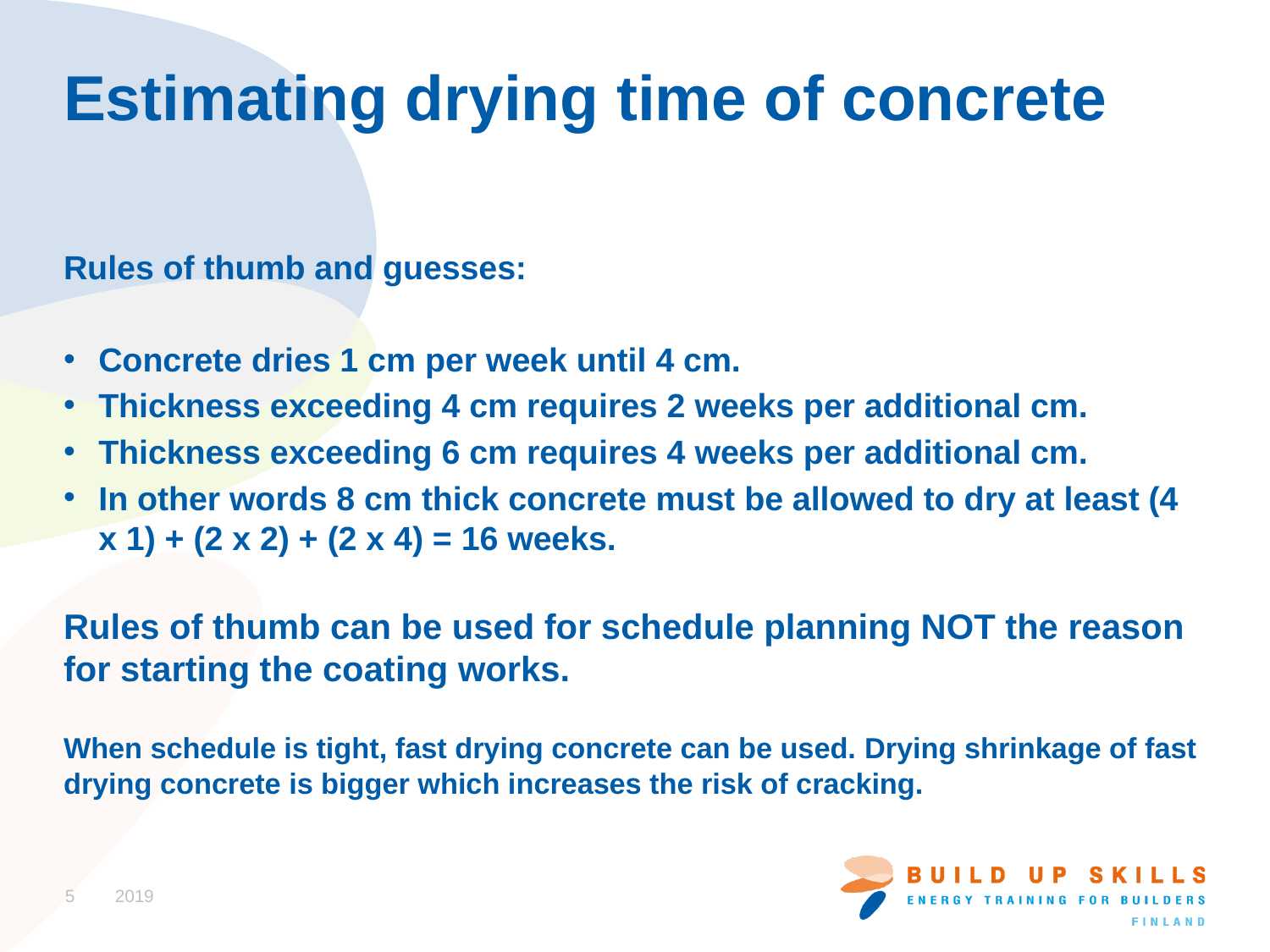

# Estimating drying time of concrete
Rules of thumb and guesses:

Concrete dries 1 cm per week until 4 cm.
Thickness exceeding 4 cm requires 2 weeks per additional cm.
Thickness exceeding 6 cm requires 4 weeks per additional cm.
In other words 8 cm thick concrete must be allowed to dry at least (4 x 1) + (2 x 2) + (2 x 4) = 16 weeks.

Rules of thumb can be used for schedule planning NOT the reason for starting the coating works.
When schedule is tight, fast drying concrete can be used. Drying shrinkage of fast drying concrete is bigger which increases the risk of cracking.

5
2019